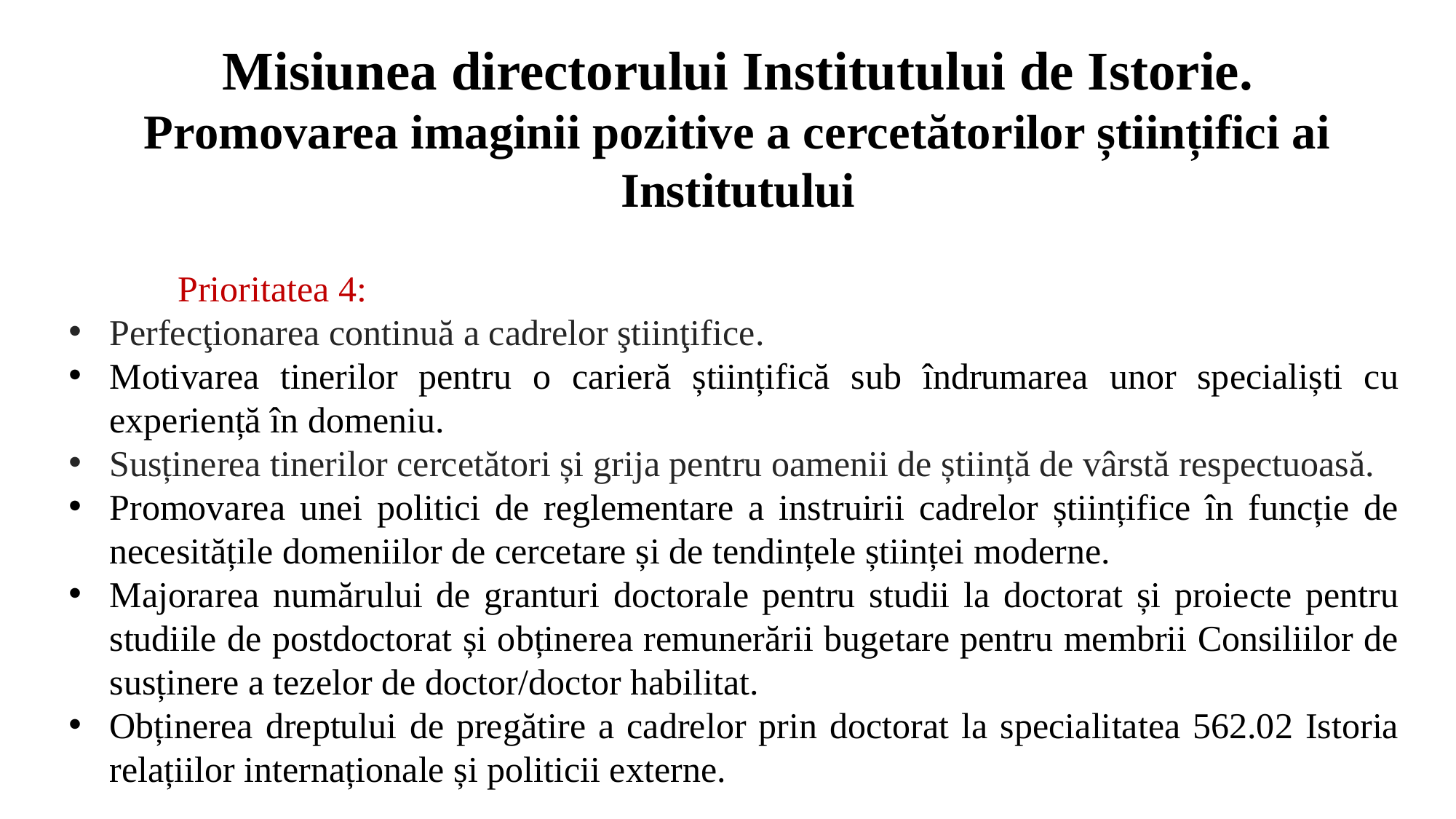

Misiunea directorului Institutului de Istorie.
Promovarea imaginii pozitive a cercetătorilor științifici ai Institutului
#
	Prioritatea 4:
Perfecţionarea continuă a cadrelor ştiinţifice.
Motivarea tinerilor pentru o carieră științifică sub îndrumarea unor specialiști cu experiență în domeniu.
Susținerea tinerilor cercetători și grija pentru oamenii de știință de vârstă respectuoasă.
Promovarea unei politici de reglementare a instruirii cadrelor științifice în funcție de necesitățile domeniilor de cercetare și de tendințele științei moderne.
Majorarea numărului de granturi doctorale pentru studii la doctorat și proiecte pentru studiile de postdoctorat și obținerea remunerării bugetare pentru membrii Consiliilor de susținere a tezelor de doctor/doctor habilitat.
Obținerea dreptului de pregătire a cadrelor prin doctorat la specialitatea 562.02 Istoria relațiilor internaționale și politicii externe.